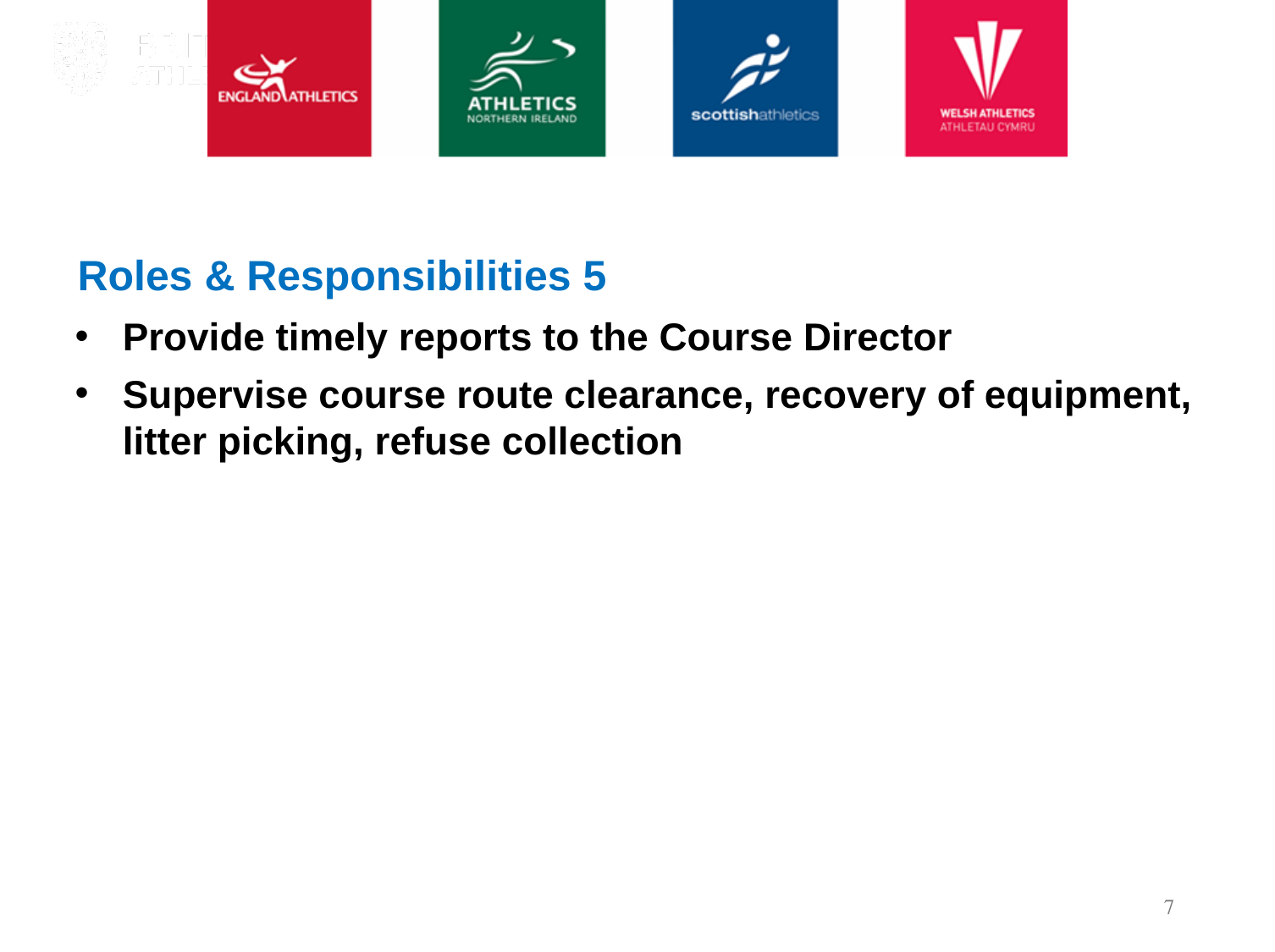

Roles & Responsibilities 5
Provide timely reports to the Course Director
Supervise course route clearance, recovery of equipment, litter picking, refuse collection
7